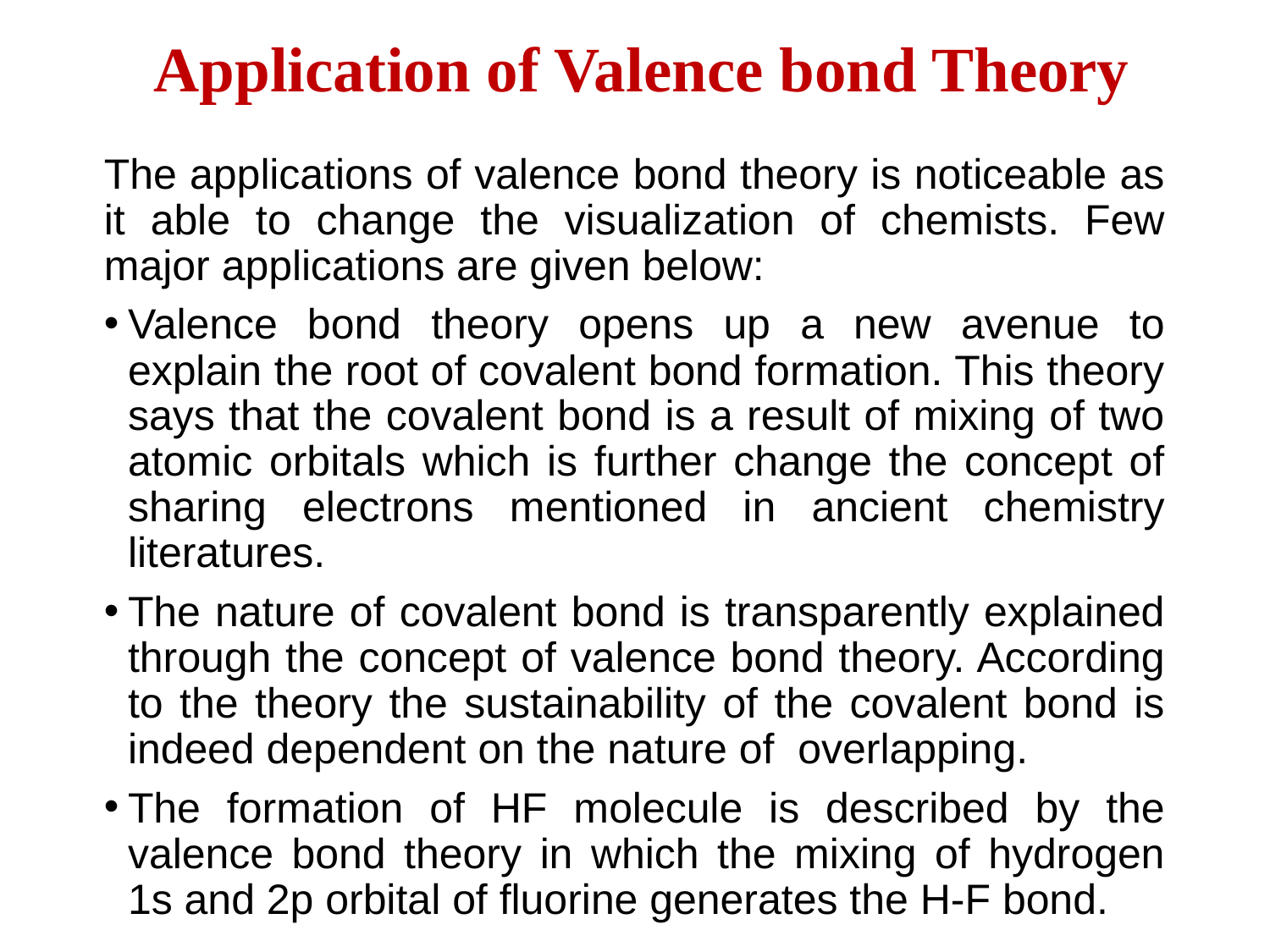

# Application of Valence bond Theory
The applications of valence bond theory is noticeable as it able to change the visualization of chemists. Few major applications are given below:
Valence bond theory opens up a new avenue to explain the root of covalent bond formation. This theory says that the covalent bond is a result of mixing of two atomic orbitals which is further change the concept of sharing electrons mentioned in ancient chemistry literatures.
The nature of covalent bond is transparently explained through the concept of valence bond theory. According to the theory the sustainability of the covalent bond is indeed dependent on the nature of  overlapping.
The formation of HF molecule is described by the valence bond theory in which the mixing of hydrogen 1s and 2p orbital of fluorine generates the H-F bond.